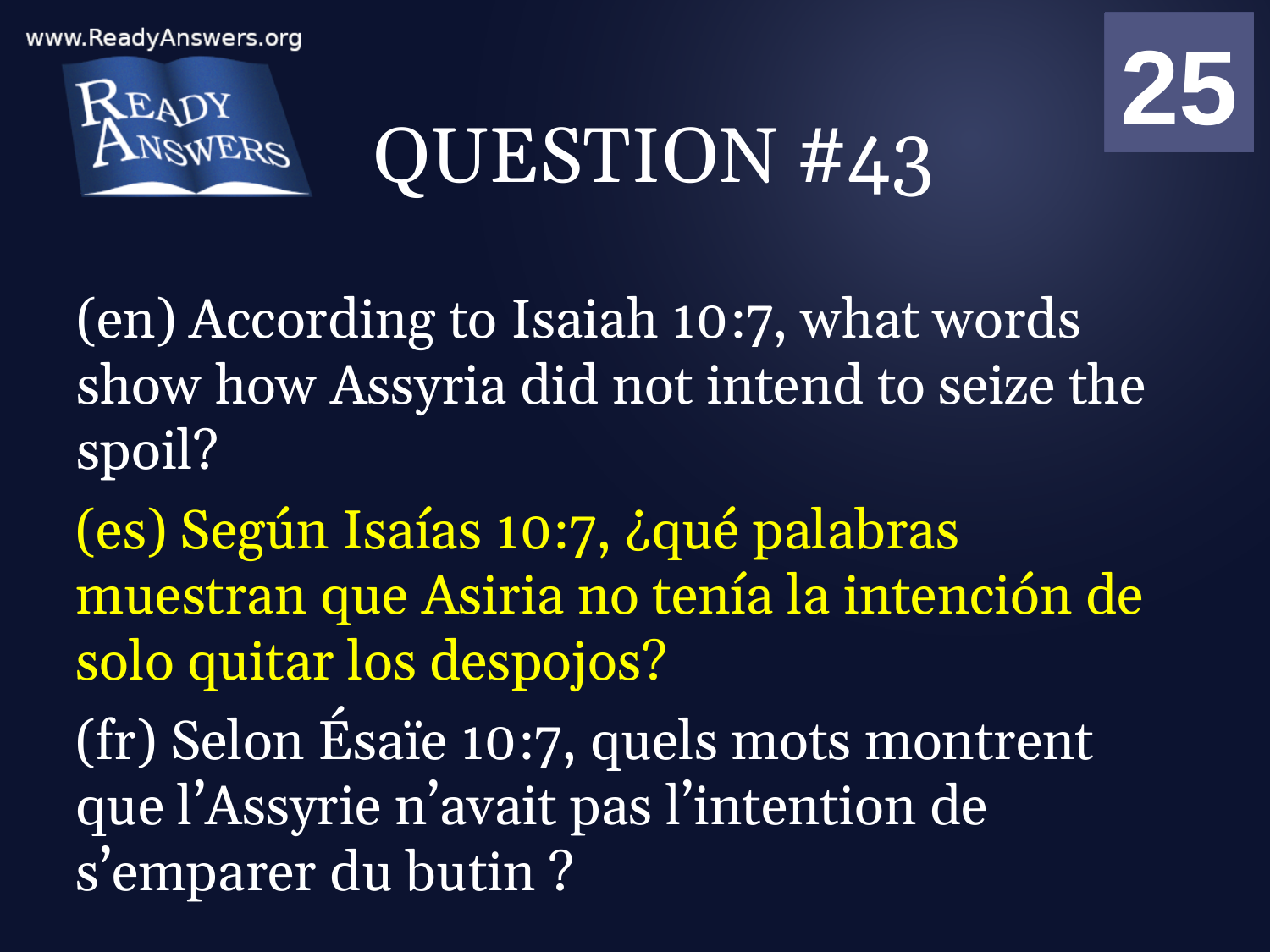

01
02
03
04
05
06
07
08
09
10
11
12
13
14
15
16
17
18
19
20
21
22
23
24
25
00
# QUESTION #43
(en) According to Isaiah 10:7, what words show how Assyria did not intend to seize the spoil?
(es) Según Isaías 10:7, ¿qué palabras muestran que Asiria no tenía la intención de solo quitar los despojos?
(fr) Selon Ésaïe 10:7, quels mots montrent que l’Assyrie n’avait pas l’intention de s’emparer du butin ?